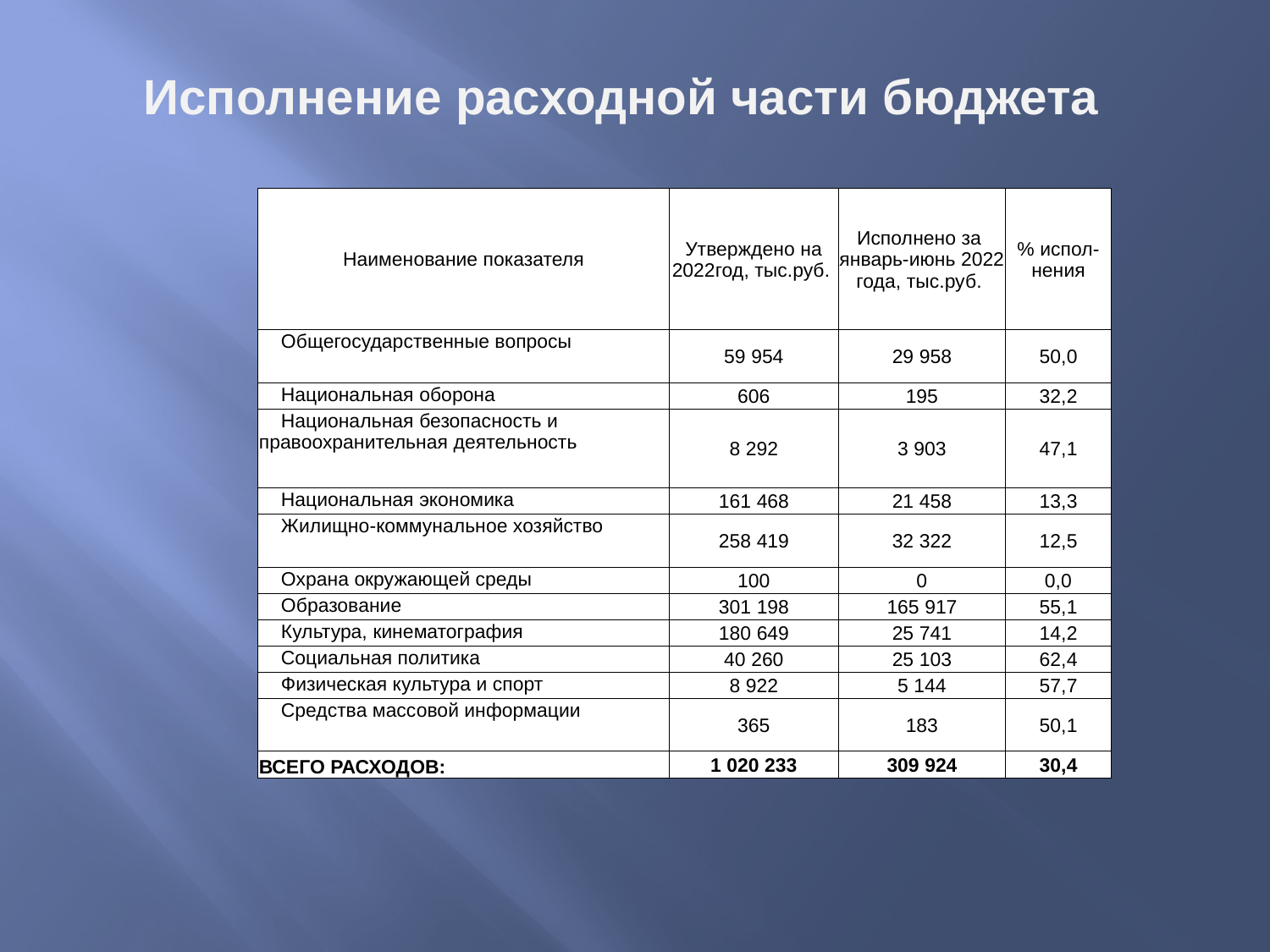

# Исполнение расходной части бюджета
| Наименование показателя | Утверждено на 2022год, тыс.руб. | Исполнено за январь-июнь 2022 года, тыс.руб. | % испол-нения |
| --- | --- | --- | --- |
| Общегосударственные вопросы | 59 954 | 29 958 | 50,0 |
| Национальная оборона | 606 | 195 | 32,2 |
| Национальная безопасность и правоохранительная деятельность | 8 292 | 3 903 | 47,1 |
| Национальная экономика | 161 468 | 21 458 | 13,3 |
| Жилищно-коммунальное хозяйство | 258 419 | 32 322 | 12,5 |
| Охрана окружающей среды | 100 | 0 | 0,0 |
| Образование | 301 198 | 165 917 | 55,1 |
| Культура, кинематография | 180 649 | 25 741 | 14,2 |
| Социальная политика | 40 260 | 25 103 | 62,4 |
| Физическая культура и спорт | 8 922 | 5 144 | 57,7 |
| Средства массовой информации | 365 | 183 | 50,1 |
| ВСЕГО РАСХОДОВ: | 1 020 233 | 309 924 | 30,4 |